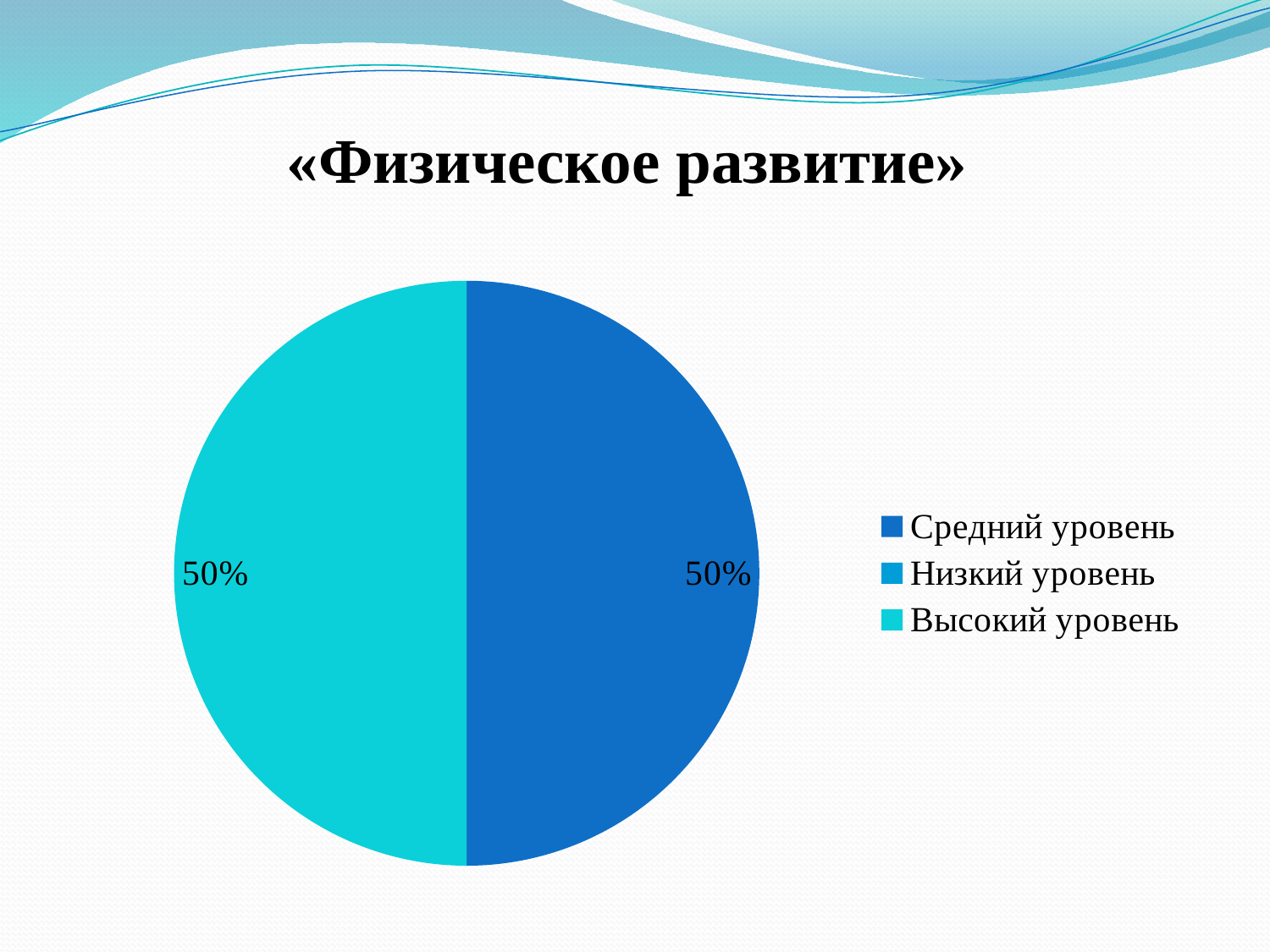

# «Физическое развитие»

### Chart

| Category | Физическое развитие |
|---|---|
| Средний уровень  | 0.5 |
| Низкий уровень | 0.0 |
| Высокий уровень | 0.5 |